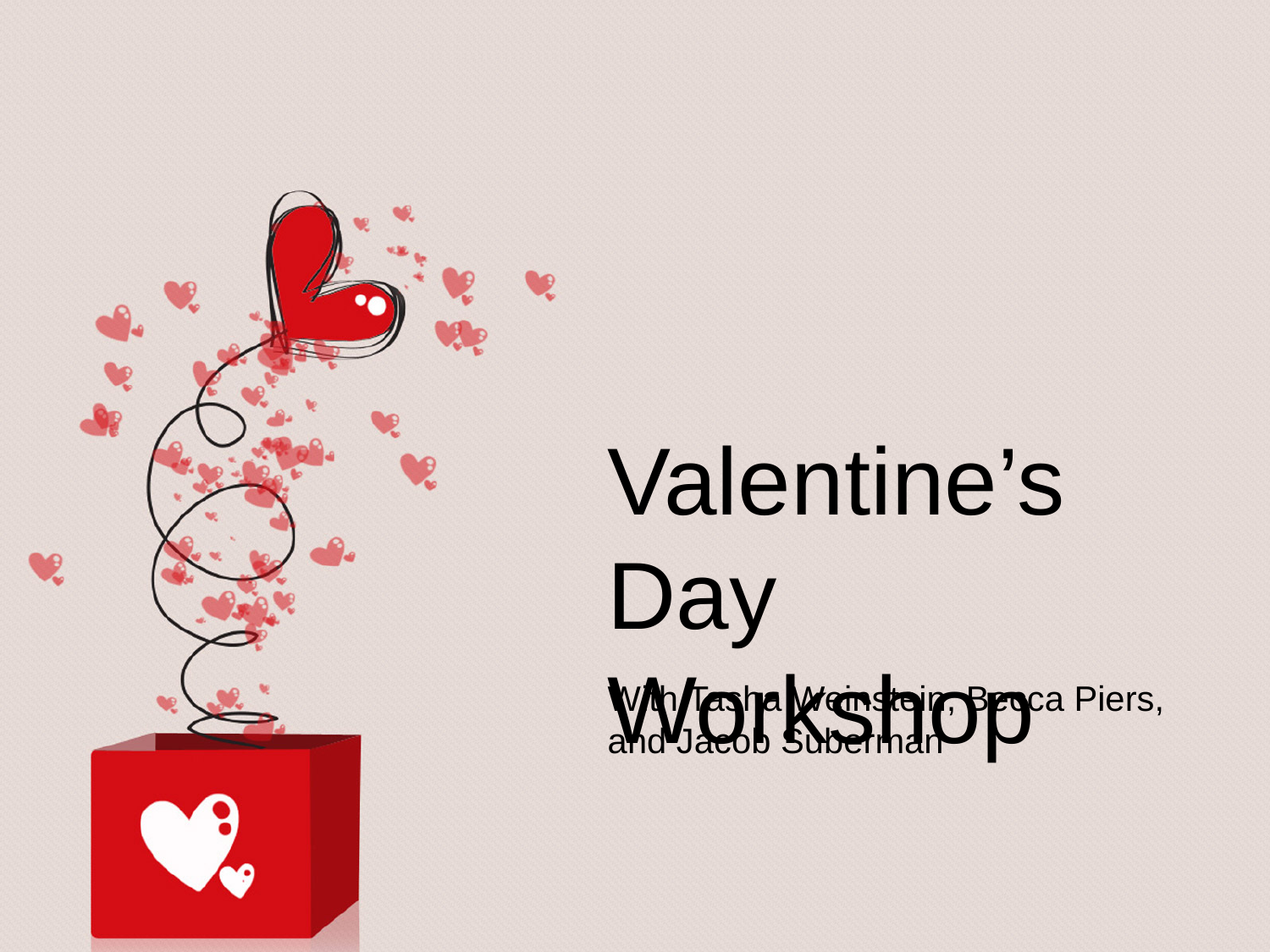

Valentine’s Day Workshop
With Tasha Weinstein, Becca Piers, and Jacob Suberman